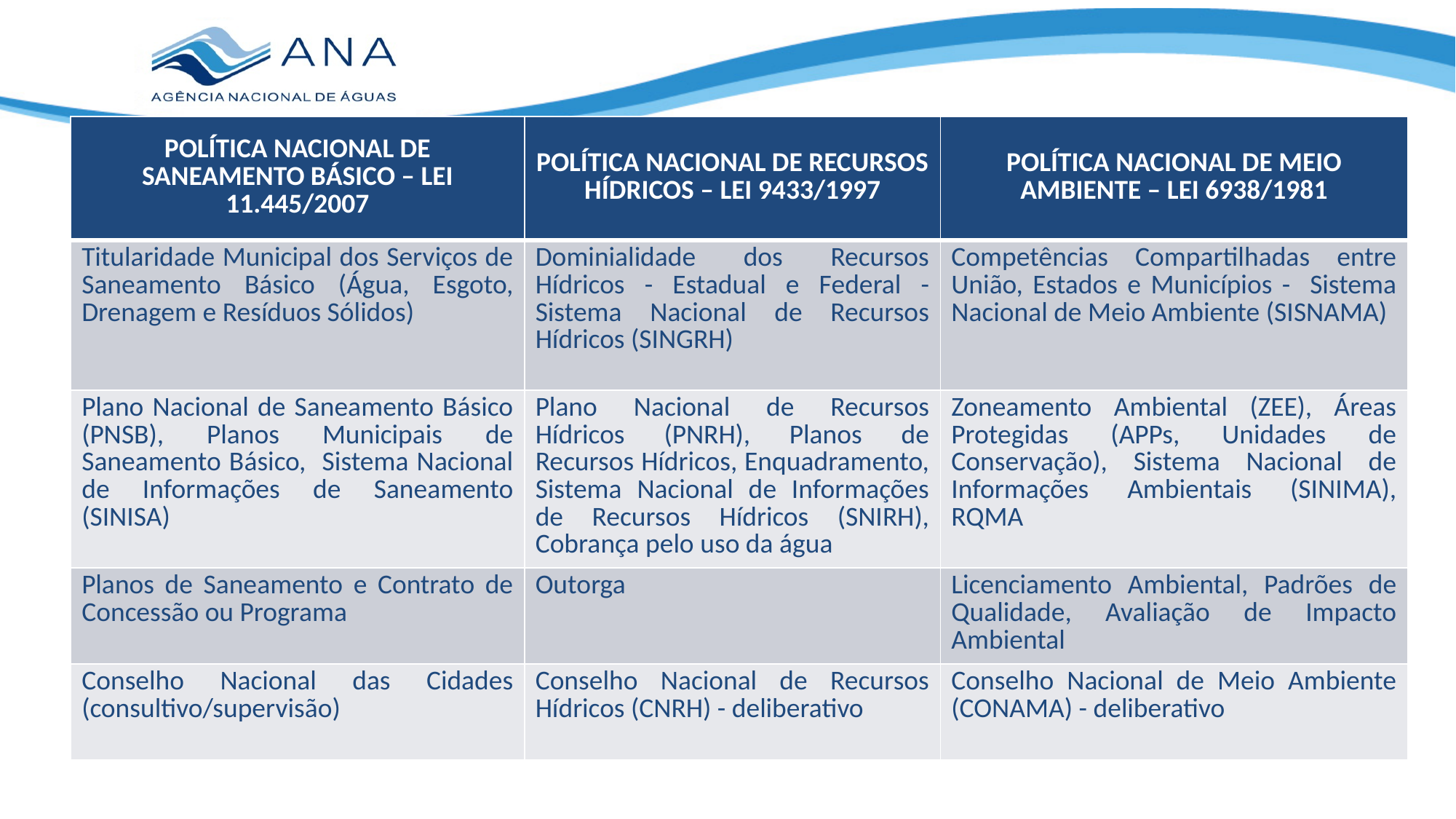

| POLÍTICA NACIONAL DE SANEAMENTO BÁSICO – LEI 11.445/2007 | POLÍTICA NACIONAL DE RECURSOS HÍDRICOS – LEI 9433/1997 | POLÍTICA NACIONAL DE MEIO AMBIENTE – LEI 6938/1981 |
| --- | --- | --- |
| Titularidade Municipal dos Serviços de Saneamento Básico (Água, Esgoto, Drenagem e Resíduos Sólidos) | Dominialidade dos Recursos Hídricos - Estadual e Federal - Sistema Nacional de Recursos Hídricos (SINGRH) | Competências Compartilhadas entre União, Estados e Municípios - Sistema Nacional de Meio Ambiente (SISNAMA) |
| Plano Nacional de Saneamento Básico (PNSB), Planos Municipais de Saneamento Básico, Sistema Nacional de Informações de Saneamento (SINISA) | Plano Nacional de Recursos Hídricos (PNRH), Planos de Recursos Hídricos, Enquadramento, Sistema Nacional de Informações de Recursos Hídricos (SNIRH), Cobrança pelo uso da água | Zoneamento Ambiental (ZEE), Áreas Protegidas (APPs, Unidades de Conservação), Sistema Nacional de Informações Ambientais (SINIMA), RQMA |
| Planos de Saneamento e Contrato de Concessão ou Programa | Outorga | Licenciamento Ambiental, Padrões de Qualidade, Avaliação de Impacto Ambiental |
| Conselho Nacional das Cidades (consultivo/supervisão) | Conselho Nacional de Recursos Hídricos (CNRH) - deliberativo | Conselho Nacional de Meio Ambiente (CONAMA) - deliberativo |